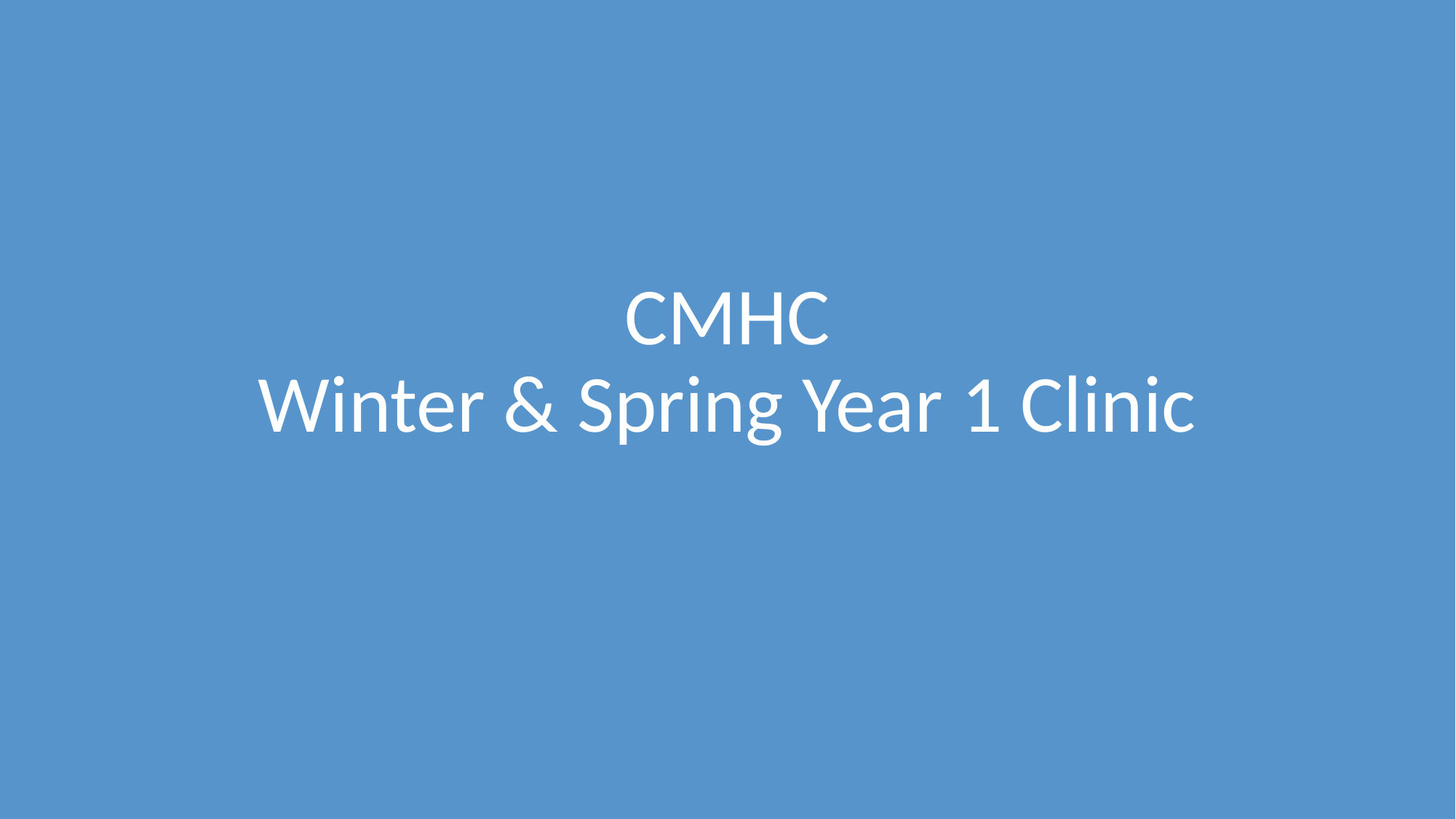

# CMHC Winter & Spring Year 1 Clinic